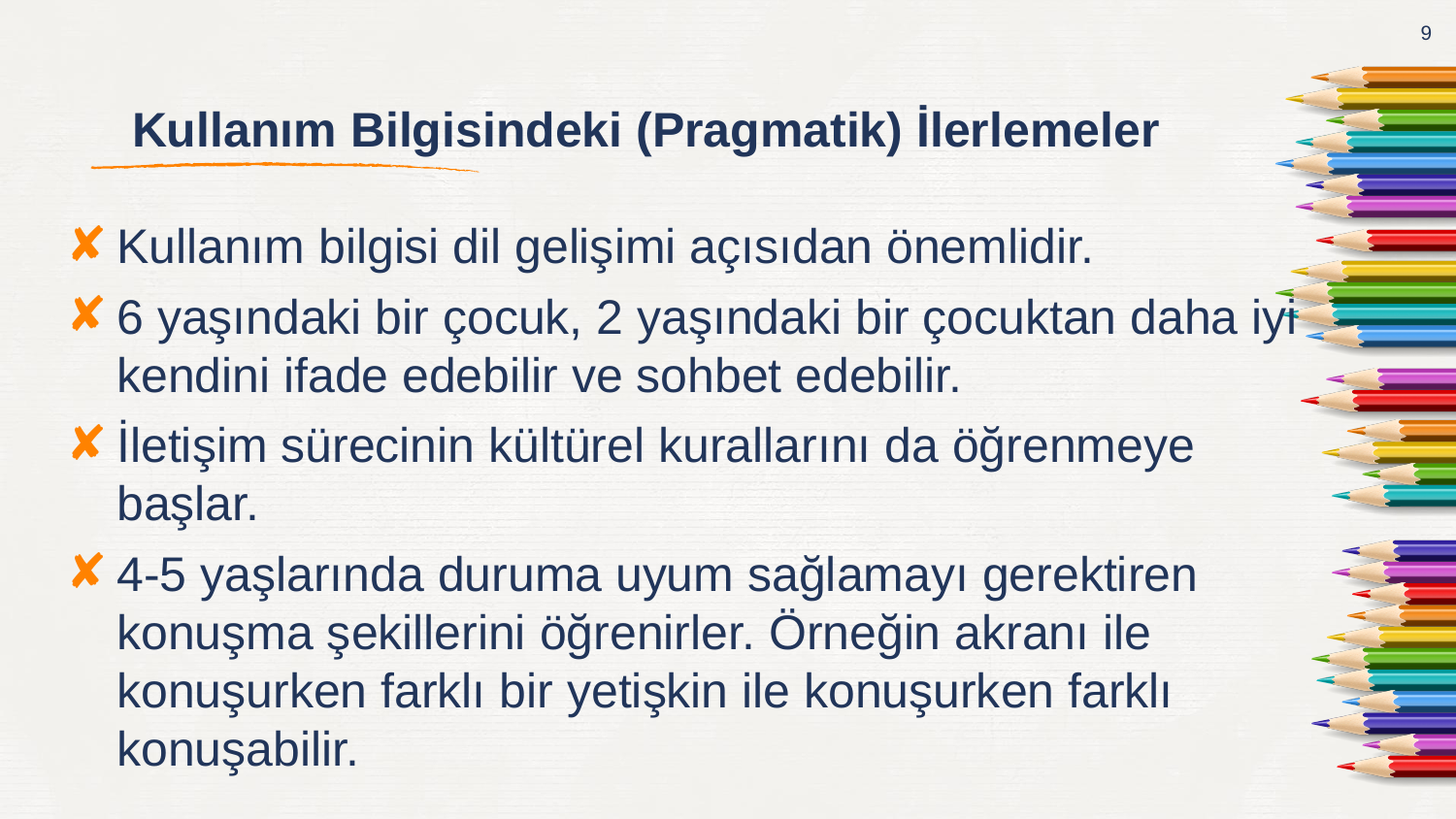

9
# Kullanım Bilgisindeki (Pragmatik) İlerlemeler
Kullanım bilgisi dil gelişimi açısıdan önemlidir.
6 yaşındaki bir çocuk, 2 yaşındaki bir çocuktan daha iyi kendini ifade edebilir ve sohbet edebilir.
İletişim sürecinin kültürel kurallarını da öğrenmeye başlar.
4-5 yaşlarında duruma uyum sağlamayı gerektiren konuşma şekillerini öğrenirler. Örneğin akranı ile konuşurken farklı bir yetişkin ile konuşurken farklı konuşabilir.